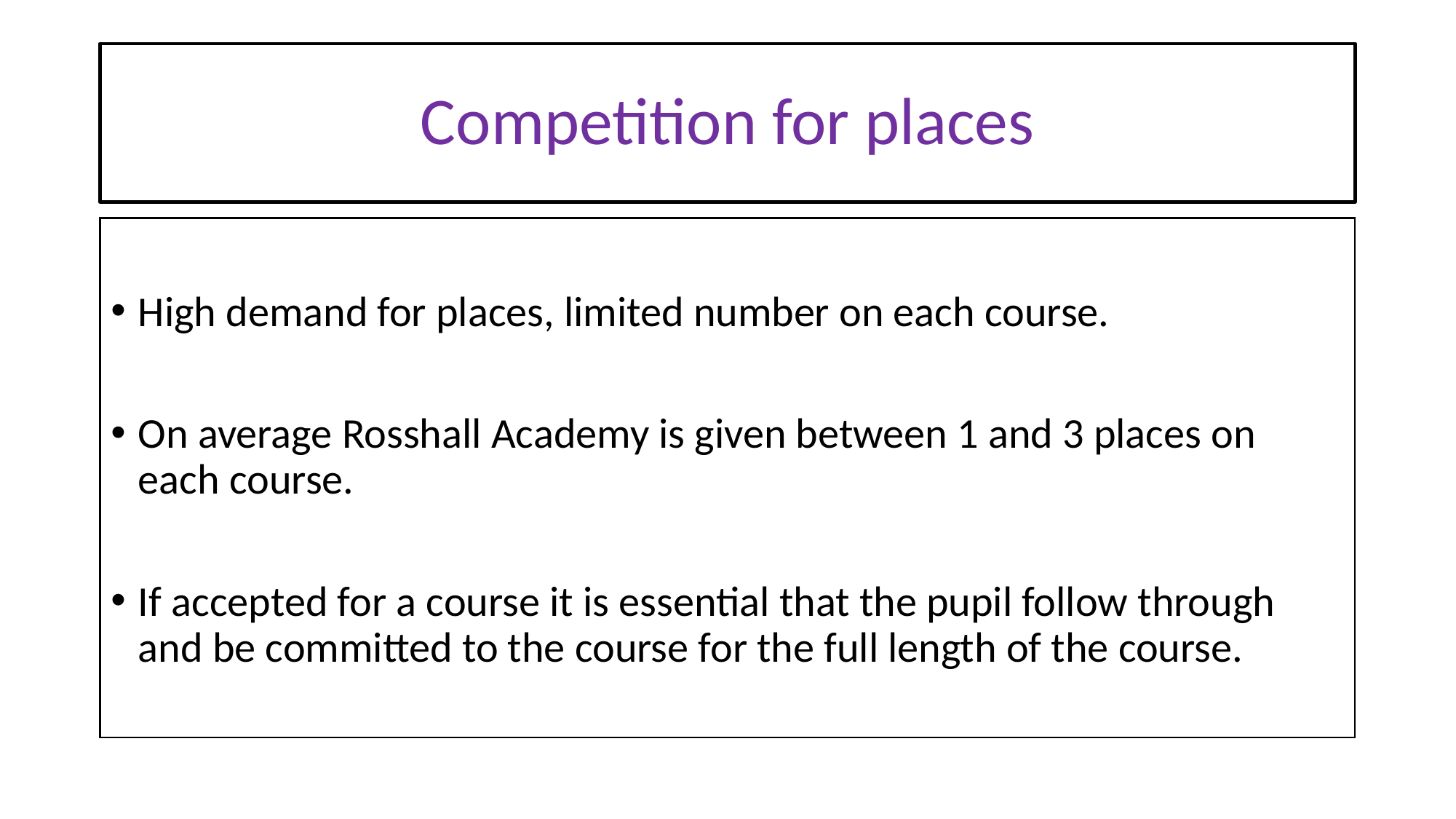

# Competition for places

High demand for places, limited number on each course.

On average Rosshall Academy is given between 1 and 3 places on each course.

If accepted for a course it is essential that the pupil follow through and be committed to the course for the full length of the course.